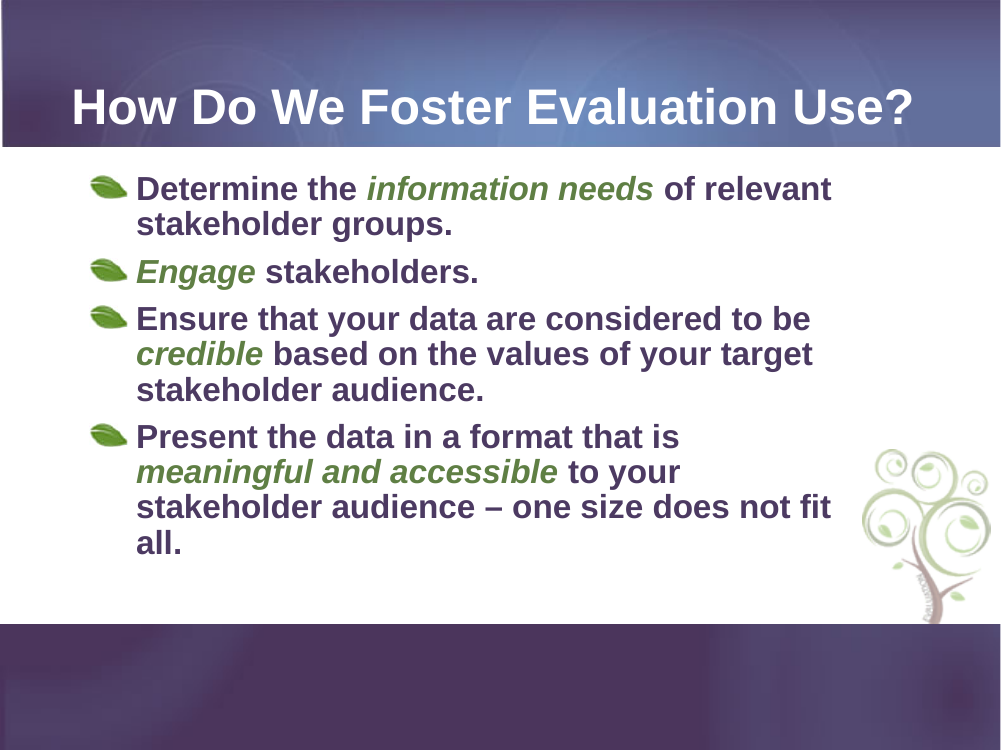

# How Do We Foster Evaluation Use?
Determine the information needs of relevant stakeholder groups.
Engage stakeholders.
Ensure that your data are considered to be credible based on the values of your target stakeholder audience.
Present the data in a format that is meaningful and accessible to your stakeholder audience – one size does not fit all.